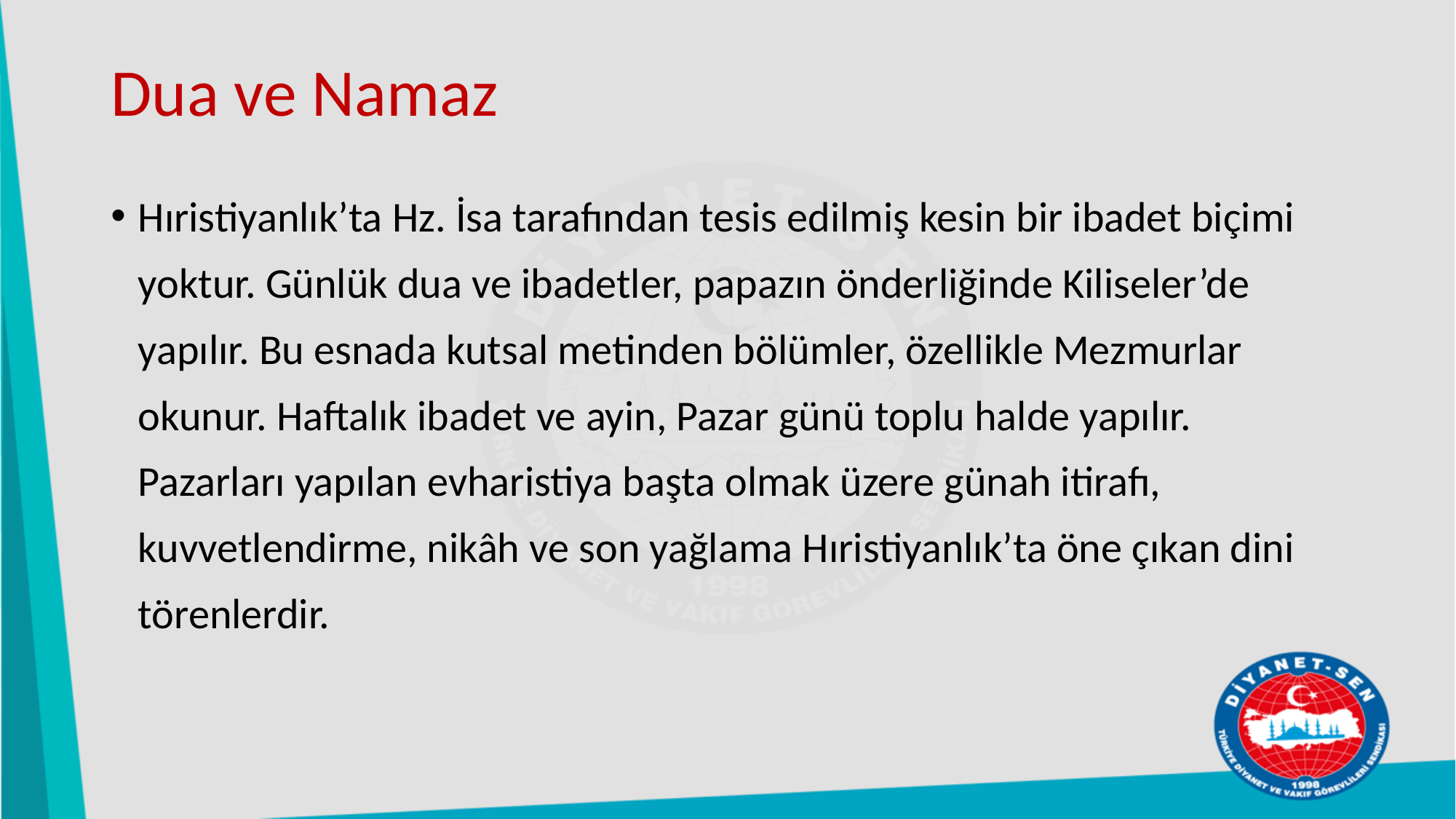

# Dua ve Namaz
Hıristiyanlık’ta Hz. İsa tarafından tesis edilmiş kesin bir ibadet biçimi yoktur. Günlük dua ve ibadetler, papazın önderliğinde Kiliseler’de yapılır. Bu esnada kutsal metinden bölümler, özellikle Mezmurlar okunur. Haftalık ibadet ve ayin, Pazar günü toplu halde yapılır. Pazarları yapılan evharistiya başta olmak üzere günah itirafı, kuvvetlendirme, nikâh ve son yağlama Hıristiyanlık’ta öne çıkan dini törenlerdir.